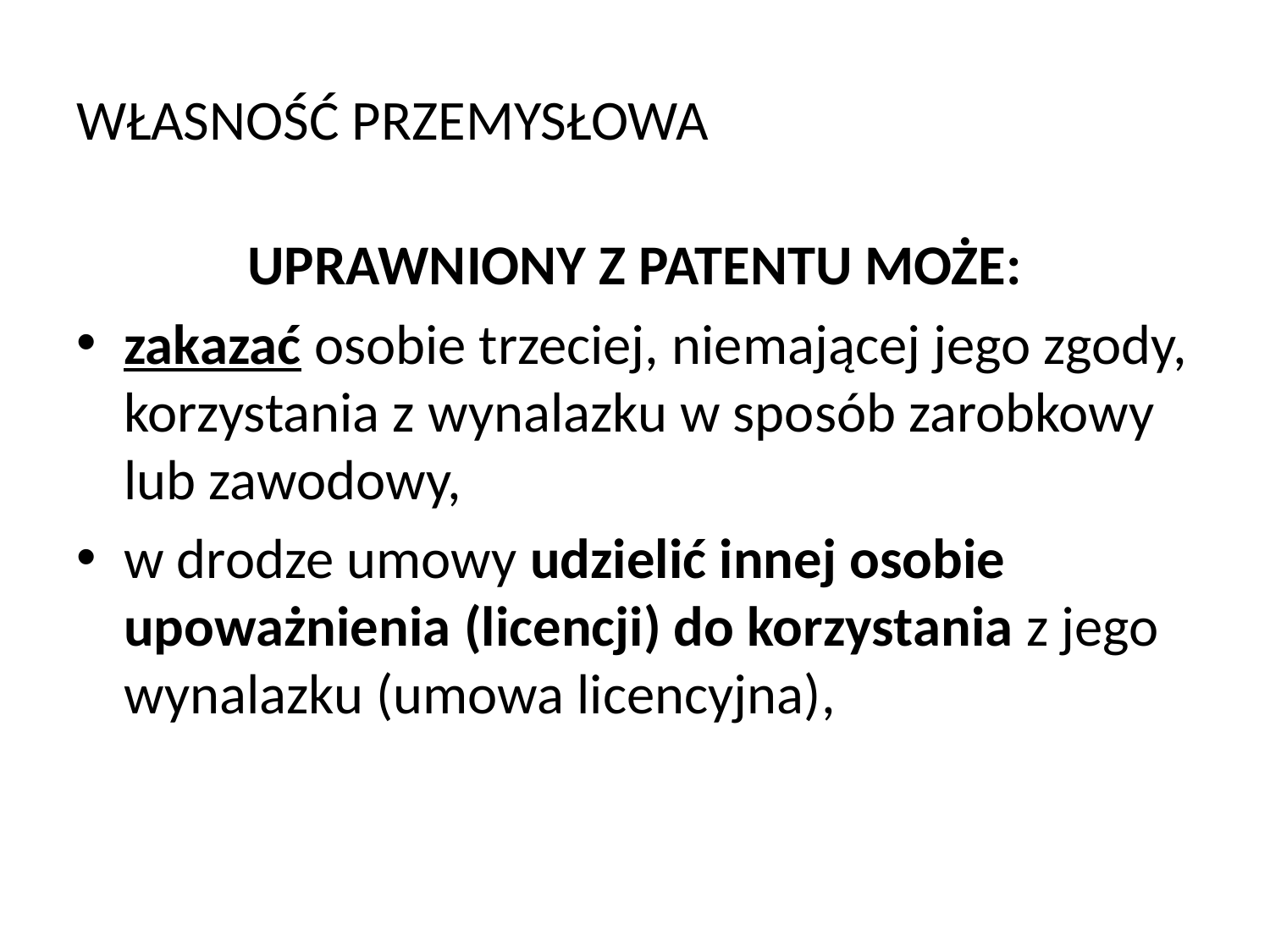

# WŁASNOŚĆ PRZEMYSŁOWA
UPRAWNIONY Z PATENTU MOŻE:
zakazać osobie trzeciej, niemającej jego zgody, korzystania z wynalazku w sposób zarobkowy lub zawodowy,
w drodze umowy udzielić innej osobie upoważnienia (licencji) do korzystania z jego wynalazku (umowa licencyjna),